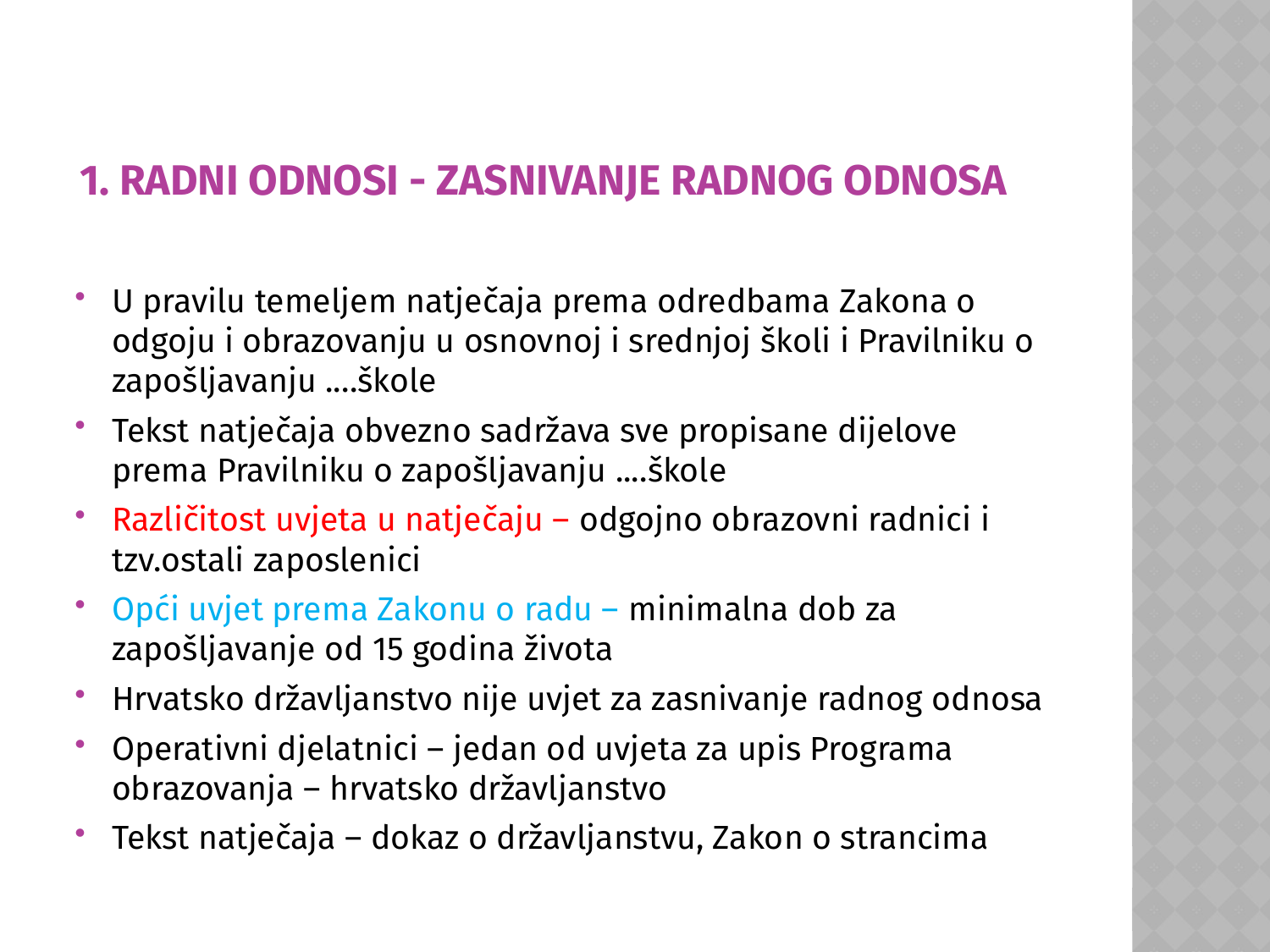

# 1. RADNI ODNOSI - Zasnivanje radnog odnosa

U pravilu temeljem natječaja prema odredbama Zakona o odgoju i obrazovanju u osnovnoj i srednjoj školi i Pravilniku o zapošljavanju ....škole
Tekst natječaja obvezno sadržava sve propisane dijelove prema Pravilniku o zapošljavanju ....škole
Različitost uvjeta u natječaju – odgojno obrazovni radnici i tzv.ostali zaposlenici
Opći uvjet prema Zakonu o radu – minimalna dob za zapošljavanje od 15 godina života
Hrvatsko državljanstvo nije uvjet za zasnivanje radnog odnosa
Operativni djelatnici – jedan od uvjeta za upis Programa obrazovanja – hrvatsko državljanstvo
Tekst natječaja – dokaz o državljanstvu, Zakon o strancima